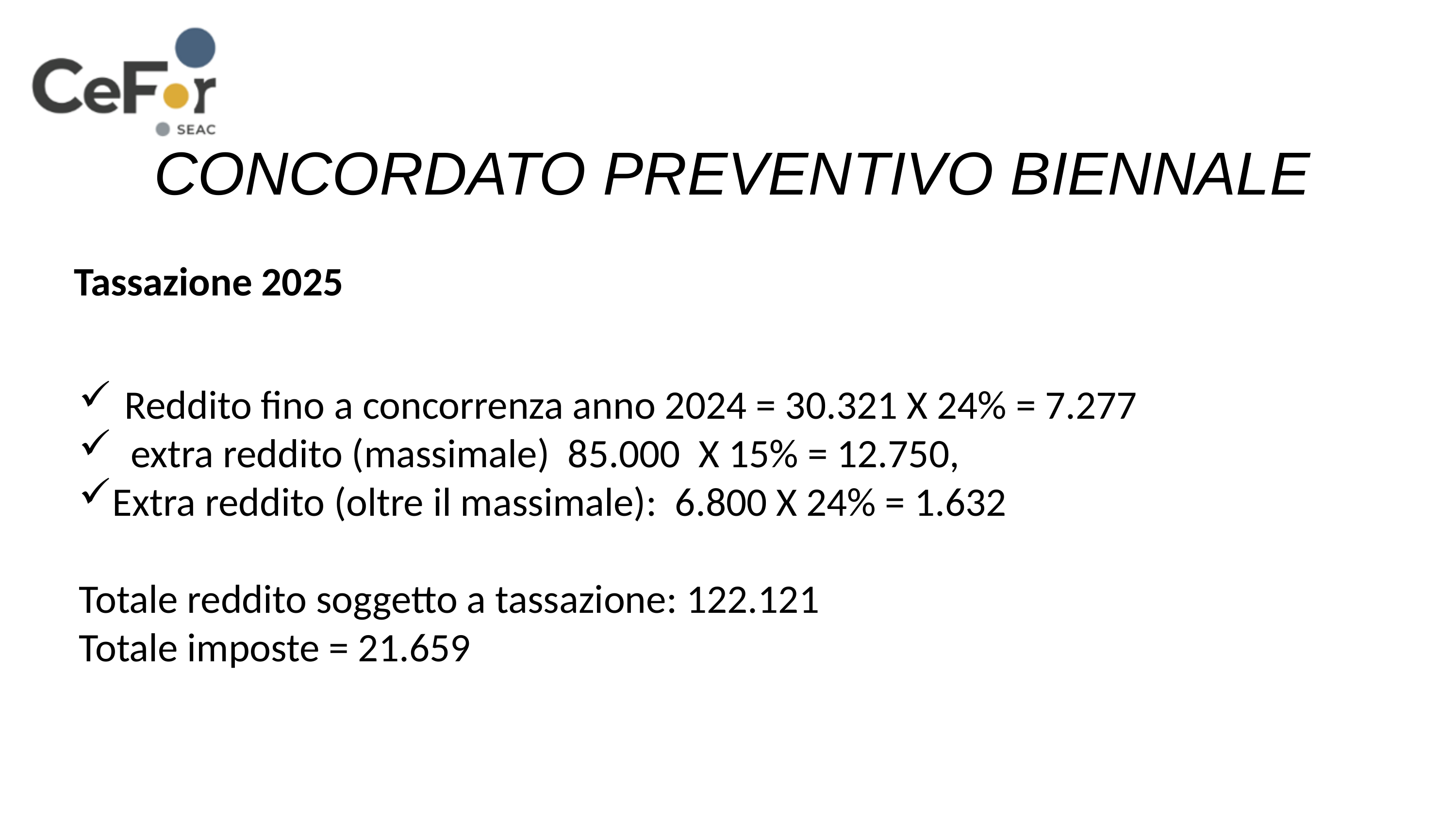

CONCORDATO PREVENTIVO BIENNALE
Tassazione 2025
Reddito fino a concorrenza anno 2024 = 30.321 X 24% = 7.277
  extra reddito (massimale)  85.000  X 15% = 12.750,
Extra reddito (oltre il massimale):  6.800 X 24% = 1.632

Totale reddito soggetto a tassazione: 122.121
Totale imposte = 21.659